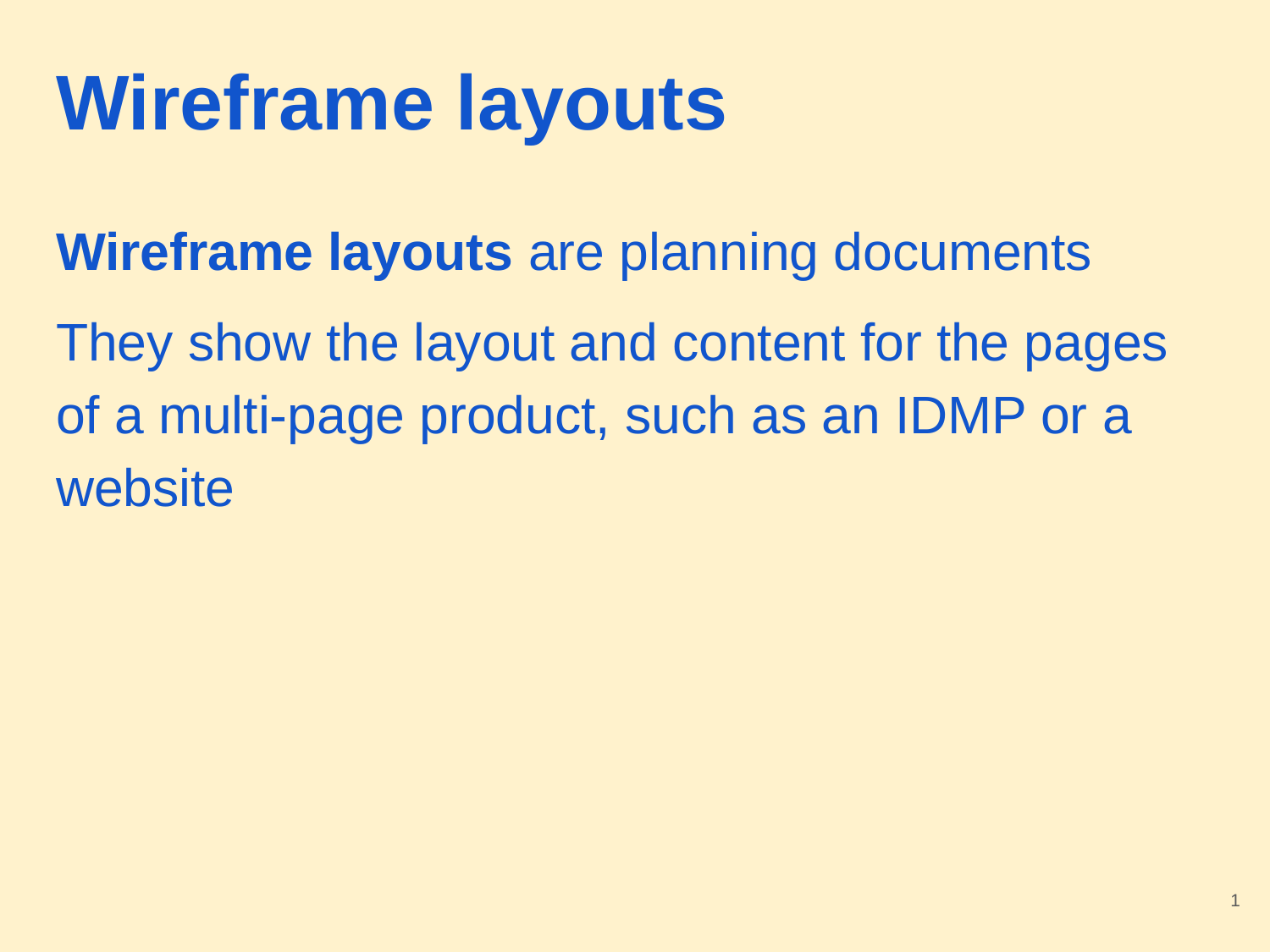

# Wireframe layouts
Wireframe layouts are planning documents
They show the layout and content for the pages of a multi-page product, such as an IDMP or a website
1